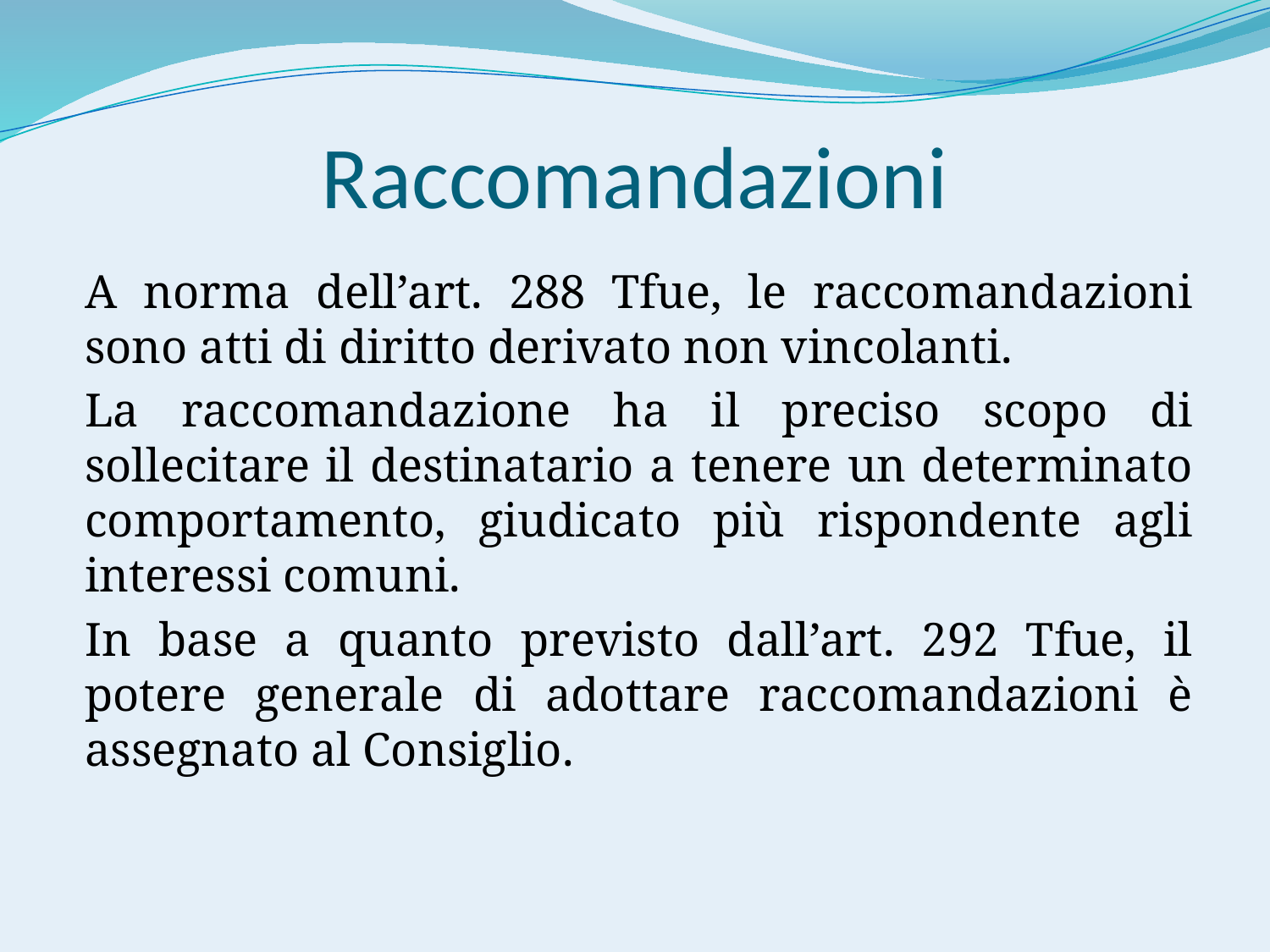

# Raccomandazioni
A norma dell’art. 288 Tfue, le raccomandazioni sono atti di diritto derivato non vincolanti.
La raccomandazione ha il preciso scopo di sollecitare il destinatario a tenere un determinato comportamento, giudicato più rispondente agli interessi comuni.
In base a quanto previsto dall’art. 292 Tfue, il potere generale di adottare raccomandazioni è assegnato al Consiglio.